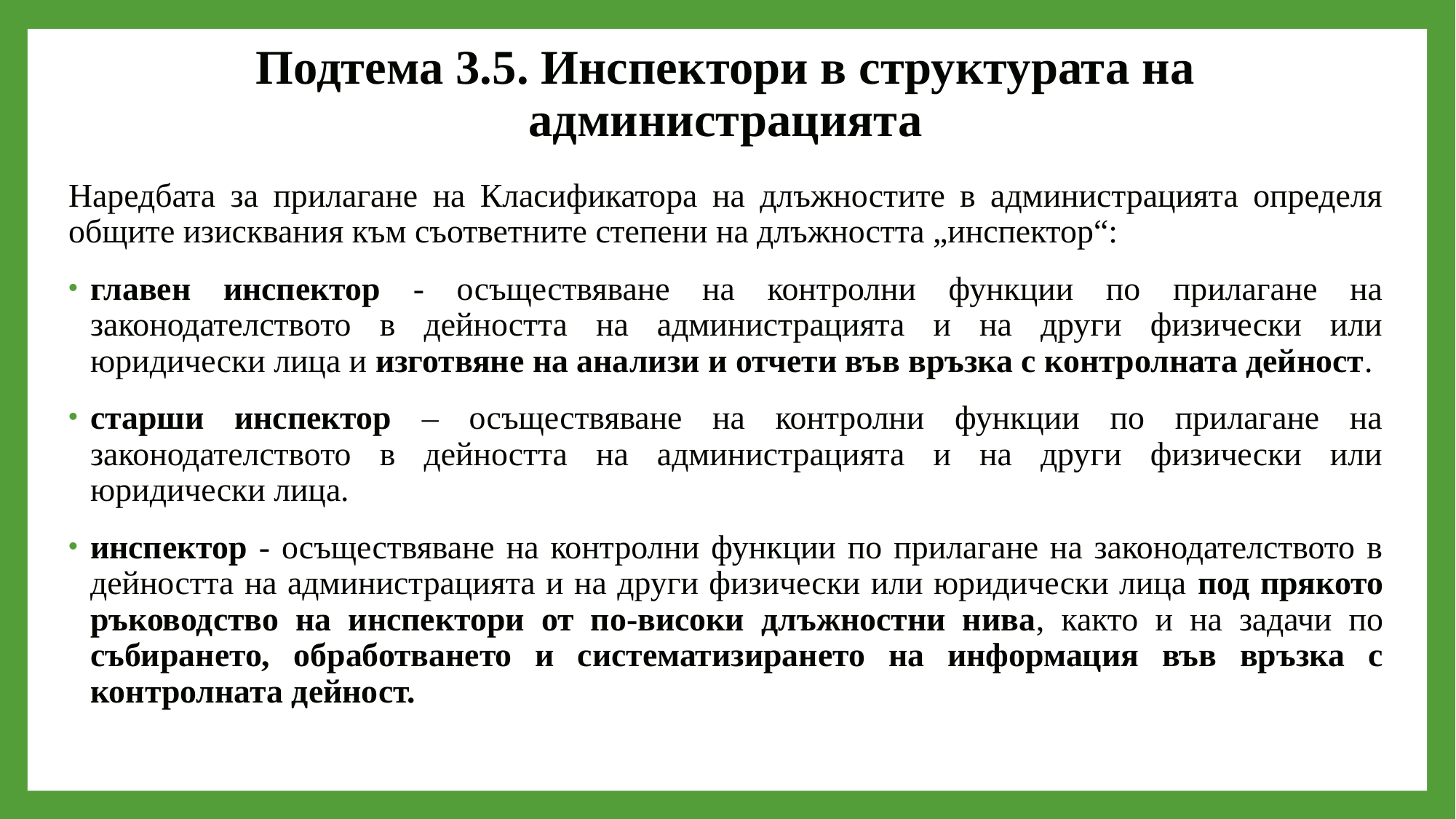

# Подтема 3.5. Инспектори в структурата на администрацията
Наредбата за прилагане на Класификатора на длъжностите в администрацията определя общите изисквания към съответните степени на длъжността „инспектор“:
главен инспектор - осъществяване на контролни функции по прилагане на законодателството в дейността на администрацията и на други физически или юридически лица и изготвяне на анализи и отчети във връзка с контролната дейност.
старши инспектор – осъществяване на контролни функции по прилагане на законодателството в дейността на администрацията и на други физически или юридически лица.
инспектор - осъществяване на контролни функции по прилагане на законодателството в дейността на администрацията и на други физически или юридически лица под прякото ръководство на инспектори от по-високи длъжностни нива, както и на задачи по събирането, обработването и систематизирането на информация във връзка с контролната дейност.